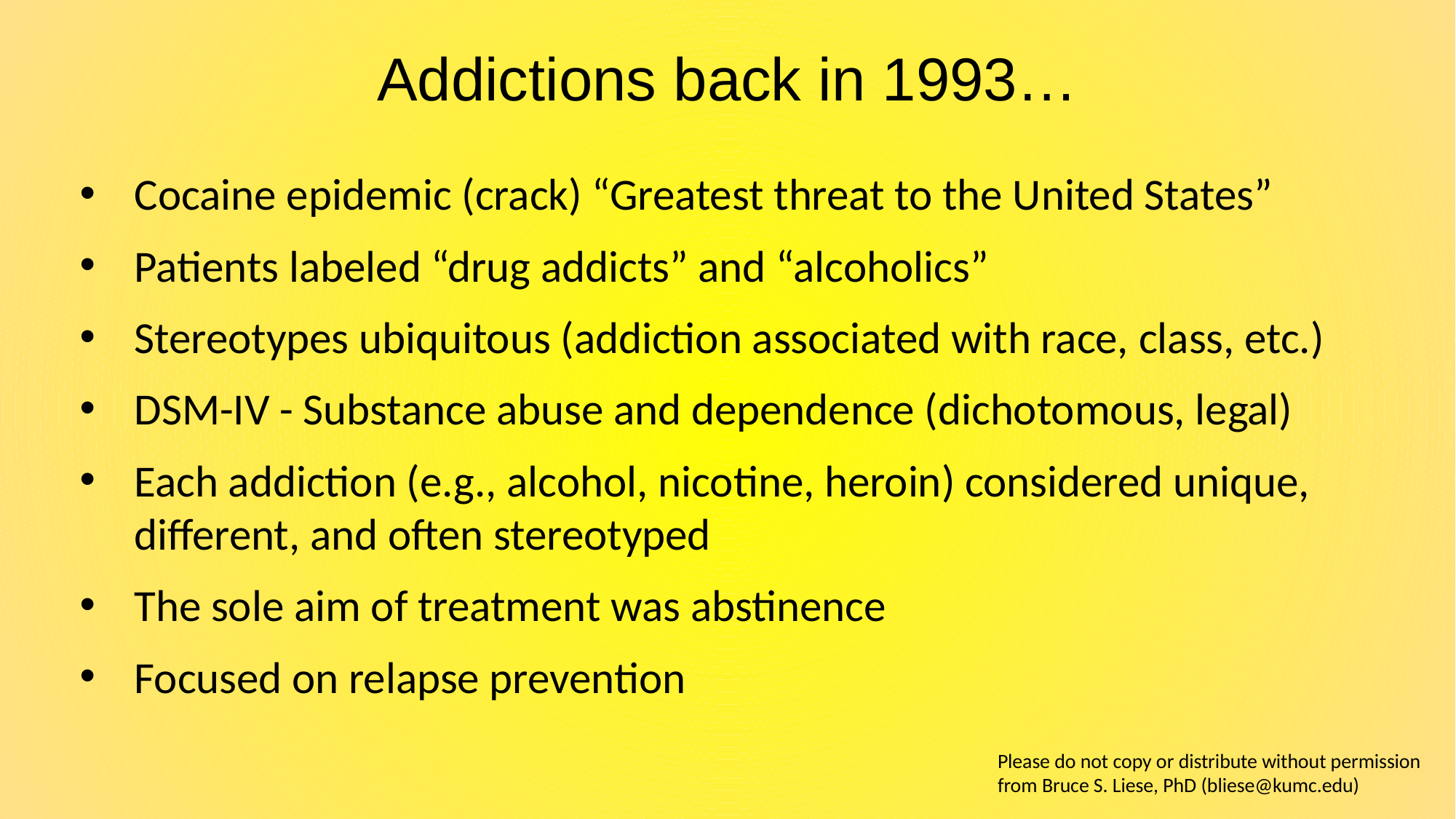

# Addictions back in 1993…
Cocaine epidemic (crack) “Greatest threat to the United States”
Patients labeled “drug addicts” and “alcoholics”
Stereotypes ubiquitous (addiction associated with race, class, etc.)
DSM-IV - Substance abuse and dependence (dichotomous, legal)
Each addiction (e.g., alcohol, nicotine, heroin) considered unique, different, and often stereotyped
The sole aim of treatment was abstinence
Focused on relapse prevention
Please do not copy or distribute without permission from Bruce S. Liese, PhD (bliese@kumc.edu)